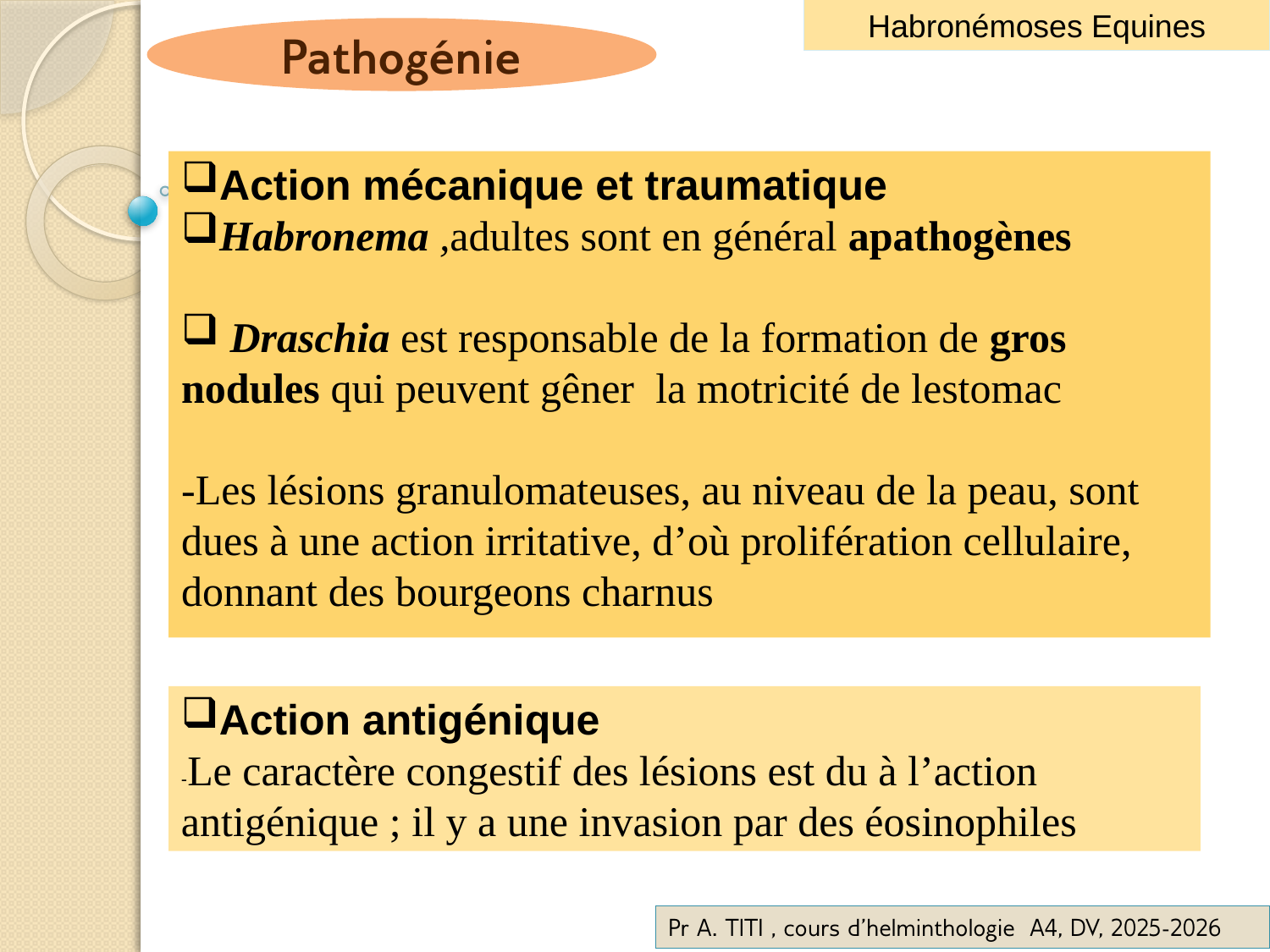

Habronémoses Equines
Pathogénie
Action mécanique et traumatique
Habronema ,adultes sont en général apathogènes

 Draschia est responsable de la formation de gros nodules qui peuvent gêner  la motricité de lestomac

-Les lésions granulomateuses, au niveau de la peau, sont dues à une action irritative, d’où prolifération cellulaire, donnant des bourgeons charnus

Action antigénique
-Le caractère congestif des lésions est du à l’action antigénique ; il y a une invasion par des éosinophiles
Pr A. TITI , cours d’helminthologie  A4, DV, 2025-2026